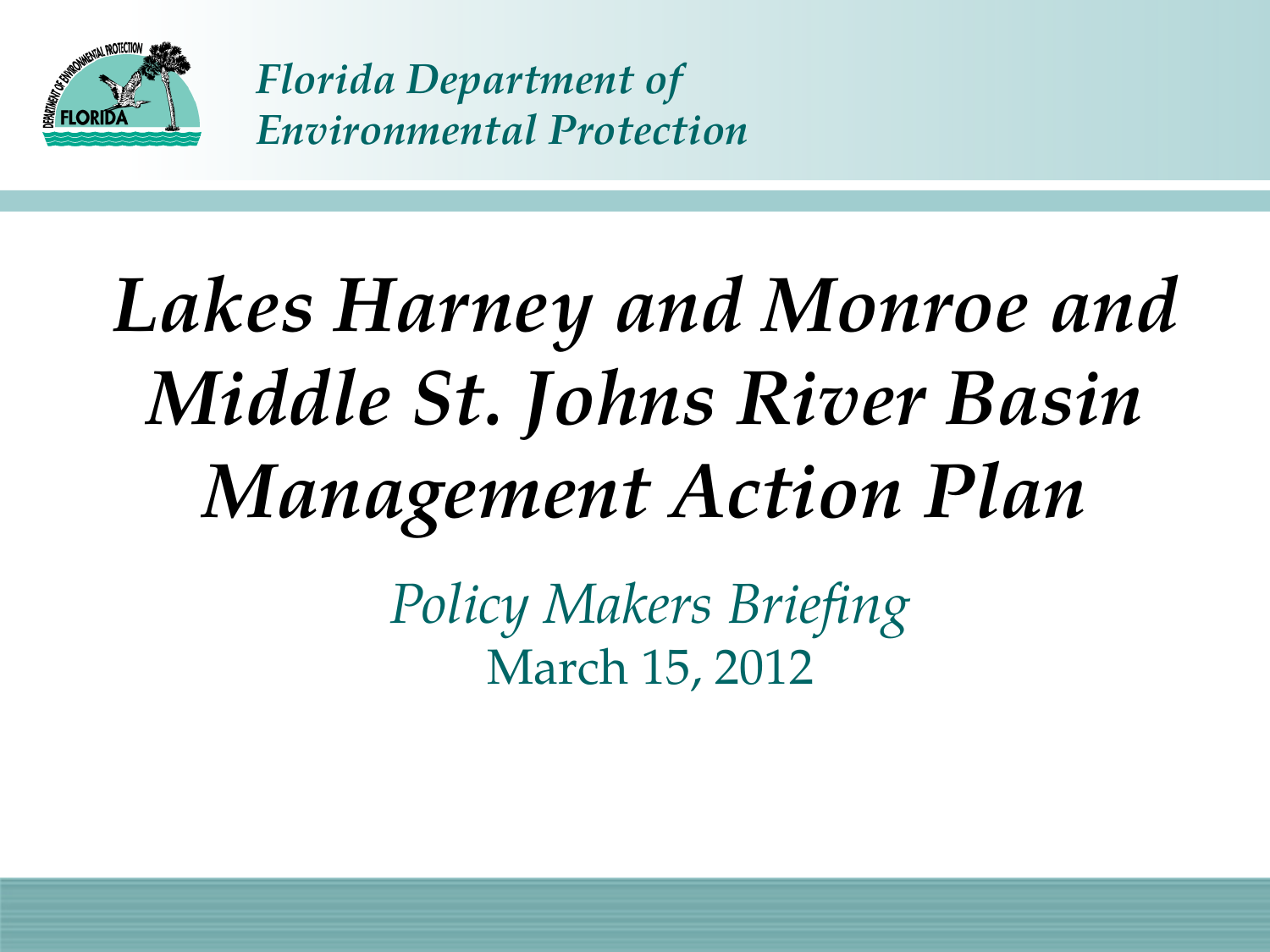

# Lakes Harney and Monroe and Middle St. Johns River Basin Management Action Plan
Policy Makers Briefing
March 15, 2012